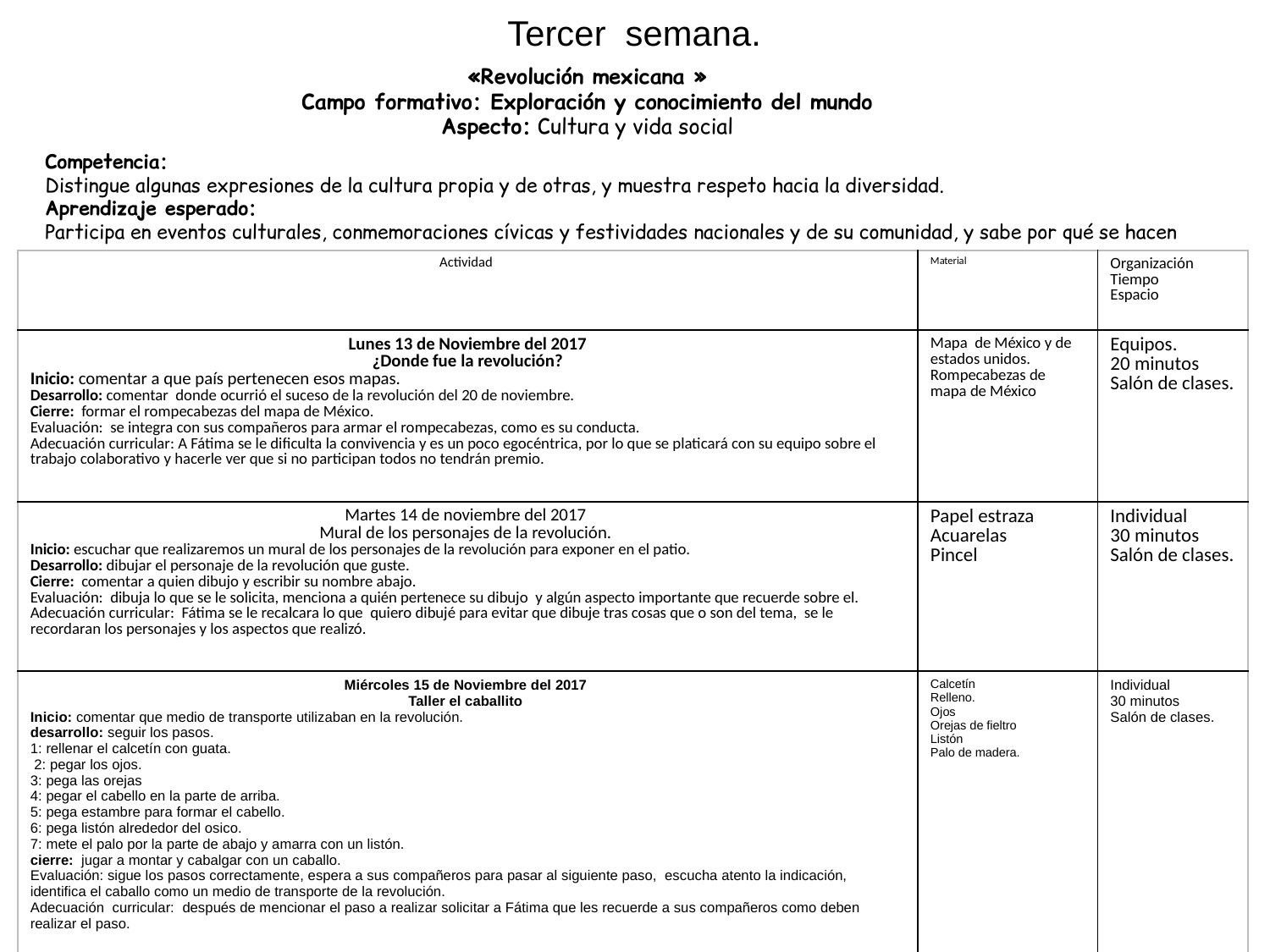

Tercer  semana.
«Revolución mexicana »
Campo formativo: Exploración y conocimiento del mundo
Aspecto: Cultura y vida social
Competencia:
Distingue algunas expresiones de la cultura propia y de otras, y muestra respeto hacia la diversidad.
Aprendizaje esperado:
Participa en eventos culturales, conmemoraciones cívicas y festividades nacionales y de su comunidad, y sabe por qué se hacen
| Actividad | Material | Organización Tiempo Espacio |
| --- | --- | --- |
| Lunes 13 de Noviembre del 2017 ¿Donde fue la revolución? Inicio: comentar a que país pertenecen esos mapas. Desarrollo: comentar donde ocurrió el suceso de la revolución del 20 de noviembre. Cierre: formar el rompecabezas del mapa de México. Evaluación: se integra con sus compañeros para armar el rompecabezas, como es su conducta. Adecuación curricular: A Fátima se le dificulta la convivencia y es un poco egocéntrica, por lo que se platicará con su equipo sobre el trabajo colaborativo y hacerle ver que si no participan todos no tendrán premio. | Mapa de México y de estados unidos. Rompecabezas de mapa de México | Equipos. 20 minutos Salón de clases. |
| Martes 14 de noviembre del 2017 Mural de los personajes de la revolución. Inicio: escuchar que realizaremos un mural de los personajes de la revolución para exponer en el patio. Desarrollo: dibujar el personaje de la revolución que guste. Cierre: comentar a quien dibujo y escribir su nombre abajo. Evaluación: dibuja lo que se le solicita, menciona a quién pertenece su dibujo y algún aspecto importante que recuerde sobre el. Adecuación curricular: Fátima se le recalcara lo que quiero dibujé para evitar que dibuje tras cosas que o son del tema, se le recordaran los personajes y los aspectos que realizó. | Papel estraza Acuarelas Pincel | Individual 30 minutos Salón de clases. |
| Miércoles 15 de Noviembre del 2017 Taller el caballito Inicio: comentar que medio de transporte utilizaban en la revolución. desarrollo: seguir los pasos. 1: rellenar el calcetín con guata. 2: pegar los ojos. 3: pega las orejas 4: pegar el cabello en la parte de arriba. 5: pega estambre para formar el cabello. 6: pega listón alrededor del osico. 7: mete el palo por la parte de abajo y amarra con un listón. cierre: jugar a montar y cabalgar con un caballo. Evaluación: sigue los pasos correctamente, espera a sus compañeros para pasar al siguiente paso, escucha atento la indicación, identifica el caballo como un medio de transporte de la revolución. Adecuación curricular: después de mencionar el paso a realizar solicitar a Fátima que les recuerde a sus compañeros como deben realizar el paso. | Calcetín Relleno. Ojos Orejas de fieltro Listón Palo de madera. | Individual 30 minutos Salón de clases. |